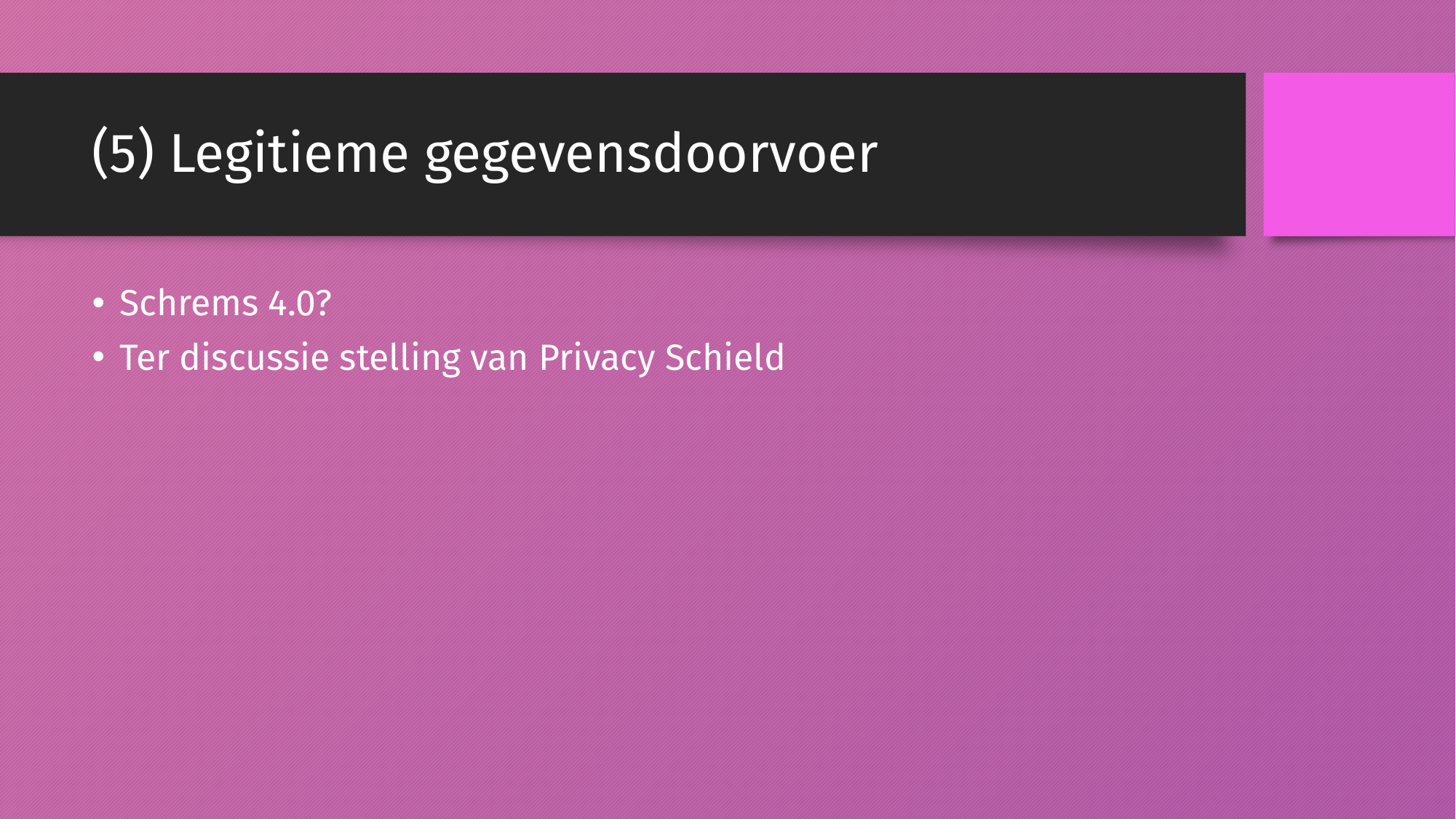

# (5) Legitieme gegevensdoorvoer
Schrems 4.0?
Ter discussie stelling van Privacy Schield